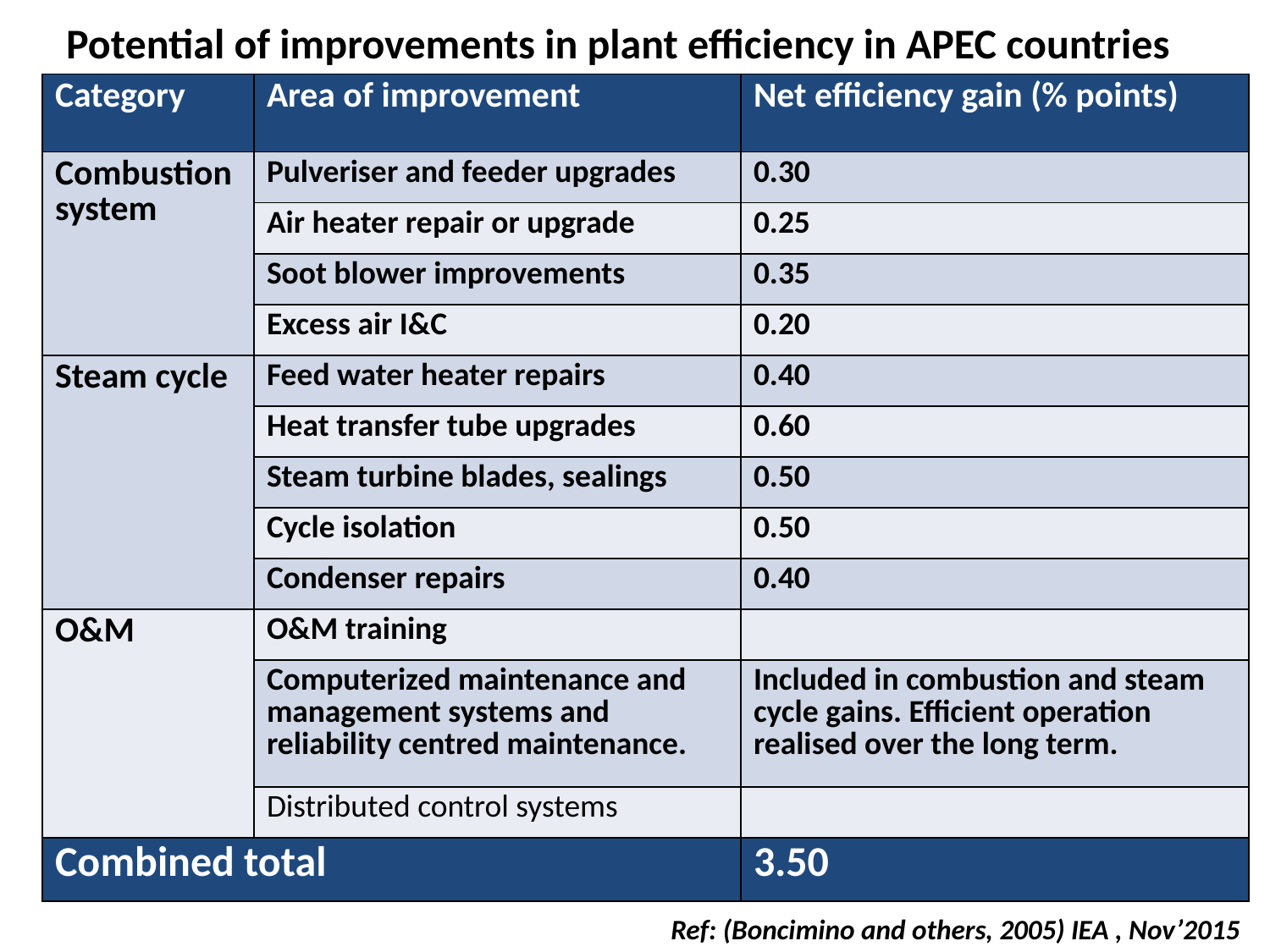

Potential of improvements in plant efficiency in APEC countries
| Category | Area of improvement | Net efficiency gain (% points) |
| --- | --- | --- |
| Combustion system | Pulveriser and feeder upgrades | 0.30 |
|  | Air heater repair or upgrade | 0.25 |
|  | Soot blower improvements | 0.35 |
|  | Excess air I&C | 0.20 |
| Steam cycle | Feed water heater repairs | 0.40 |
|  | Heat transfer tube upgrades | 0.60 |
|  | Steam turbine blades, sealings | 0.50 |
|  | Cycle isolation | 0.50 |
|  | Condenser repairs | 0.40 |
| O&M | O&M training |  |
|  | Computerized maintenance and management systems and reliability centred maintenance. | Included in combustion and steam cycle gains. Efficient operation realised over the long term. |
|  | Distributed control systems |  |
| Combined total |  | 3.50 |
Ref: (Boncimino and others, 2005) IEA , Nov’2015